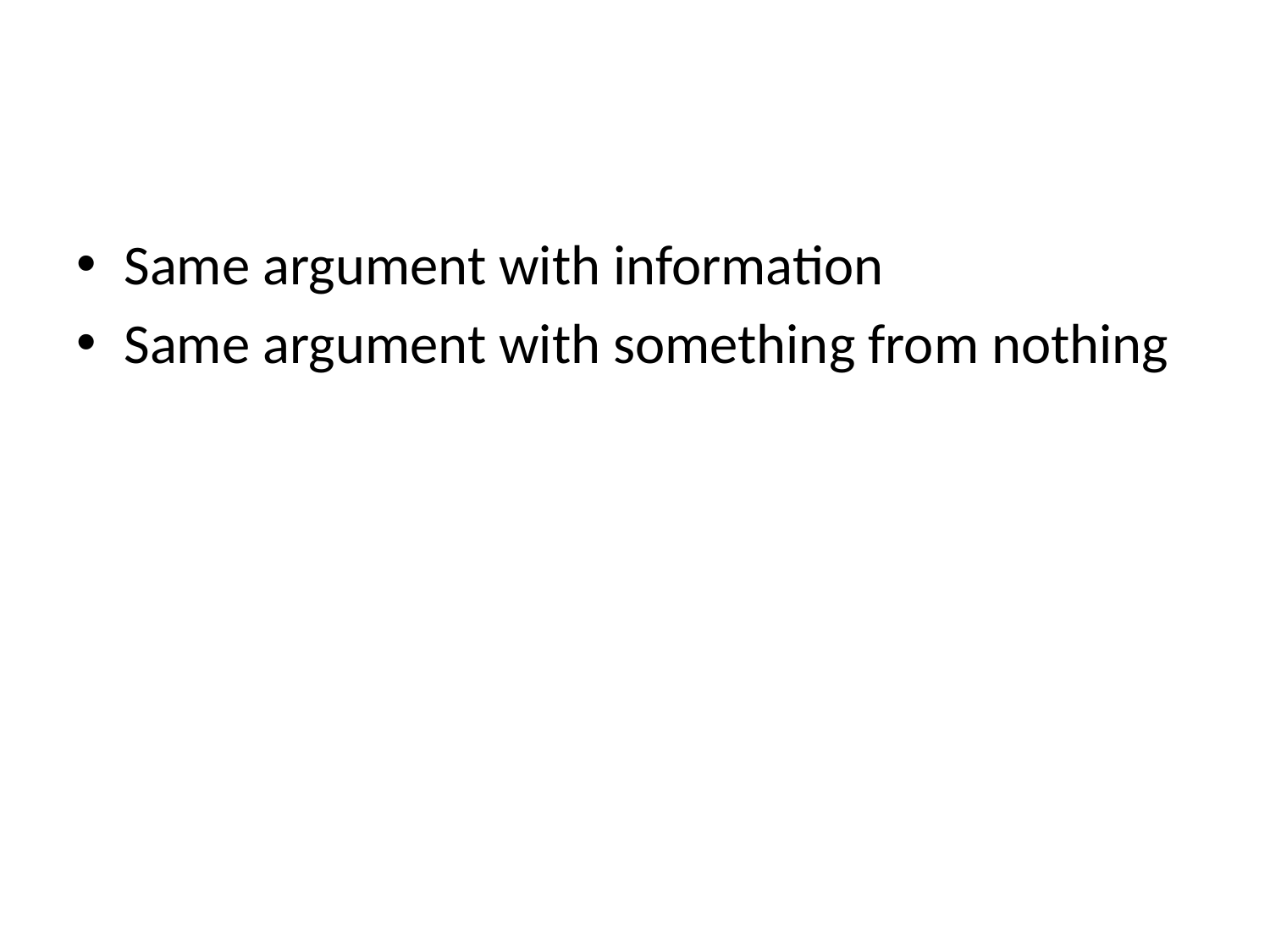

#
Same argument with information
Same argument with something from nothing